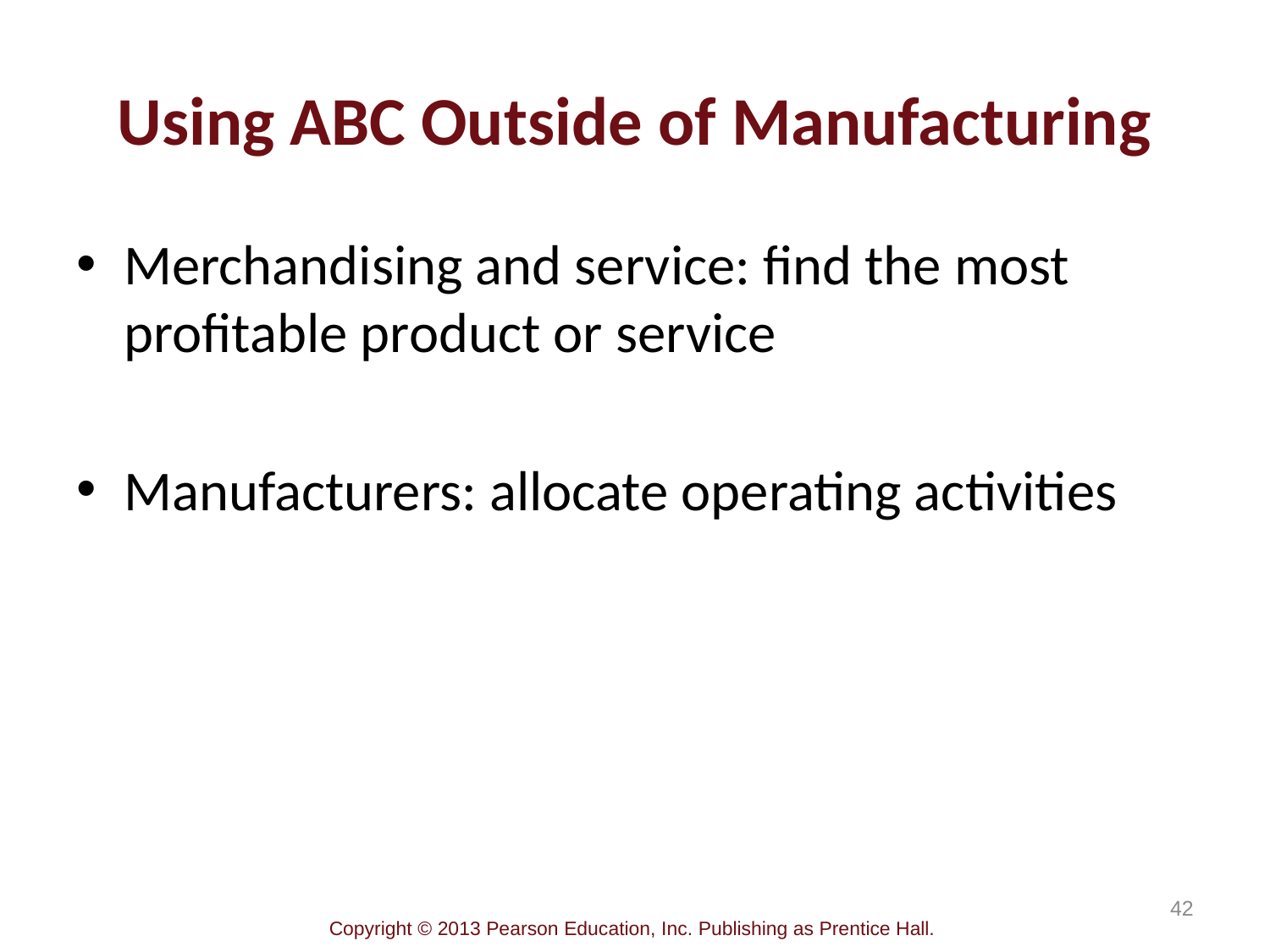

# Using ABC Outside of Manufacturing
Merchandising and service: find the most profitable product or service

Manufacturers: allocate operating activities

42